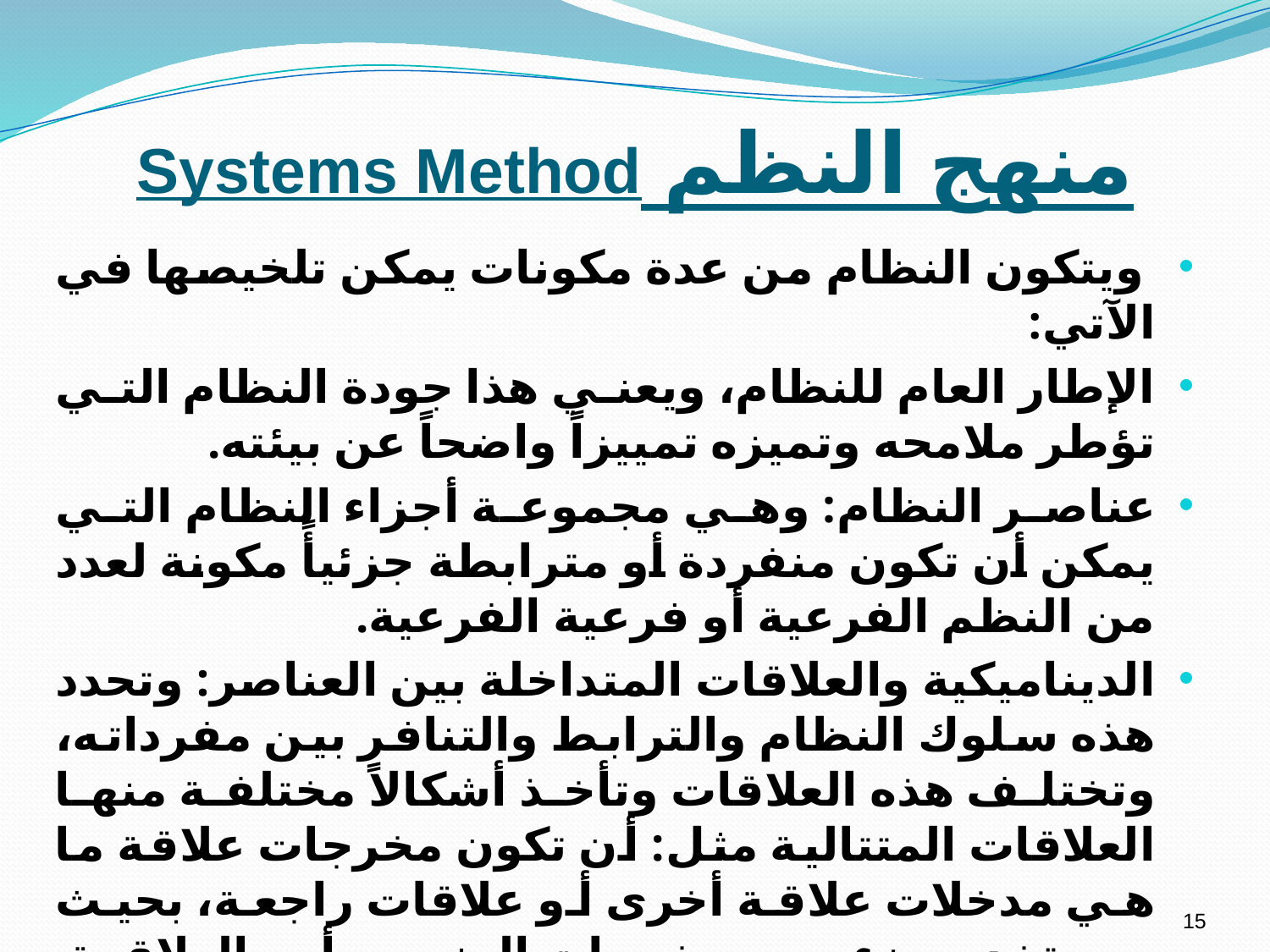

# منهج النظم Systems Method
 ويتكون النظام من عدة مكونات يمكن تلخيصها في الآتي:
الإطار العام للنظام، ويعني هذا جودة النظام التي تؤطر ملامحه وتميزه تمييزاً واضحاً عن بيئته.
عناصر النظام: وهي مجموعة أجزاء النظام التي يمكن أن تكون منفردة أو مترابطة جزئيأً مكونة لعدد من النظم الفرعية أو فرعية الفرعية.
الديناميكية والعلاقات المتداخلة بين العناصر: وتحدد هذه سلوك النظام والترابط والتنافر بين مفرداته، وتختلف هذه العلاقات وتأخذ أشكالاً مختلفة منها العلاقات المتتالية مثل: أن تكون مخرجات علاقة ما هي مدخلات علاقة أخرى أو علاقات راجعة، بحيث يستخدم جزء من مخرجات العنصر أو العلاقة  كمدخلات، كما يمكن أن تكون العلاقات متداخلة ومركبة بين أكثر من عنصر.

15